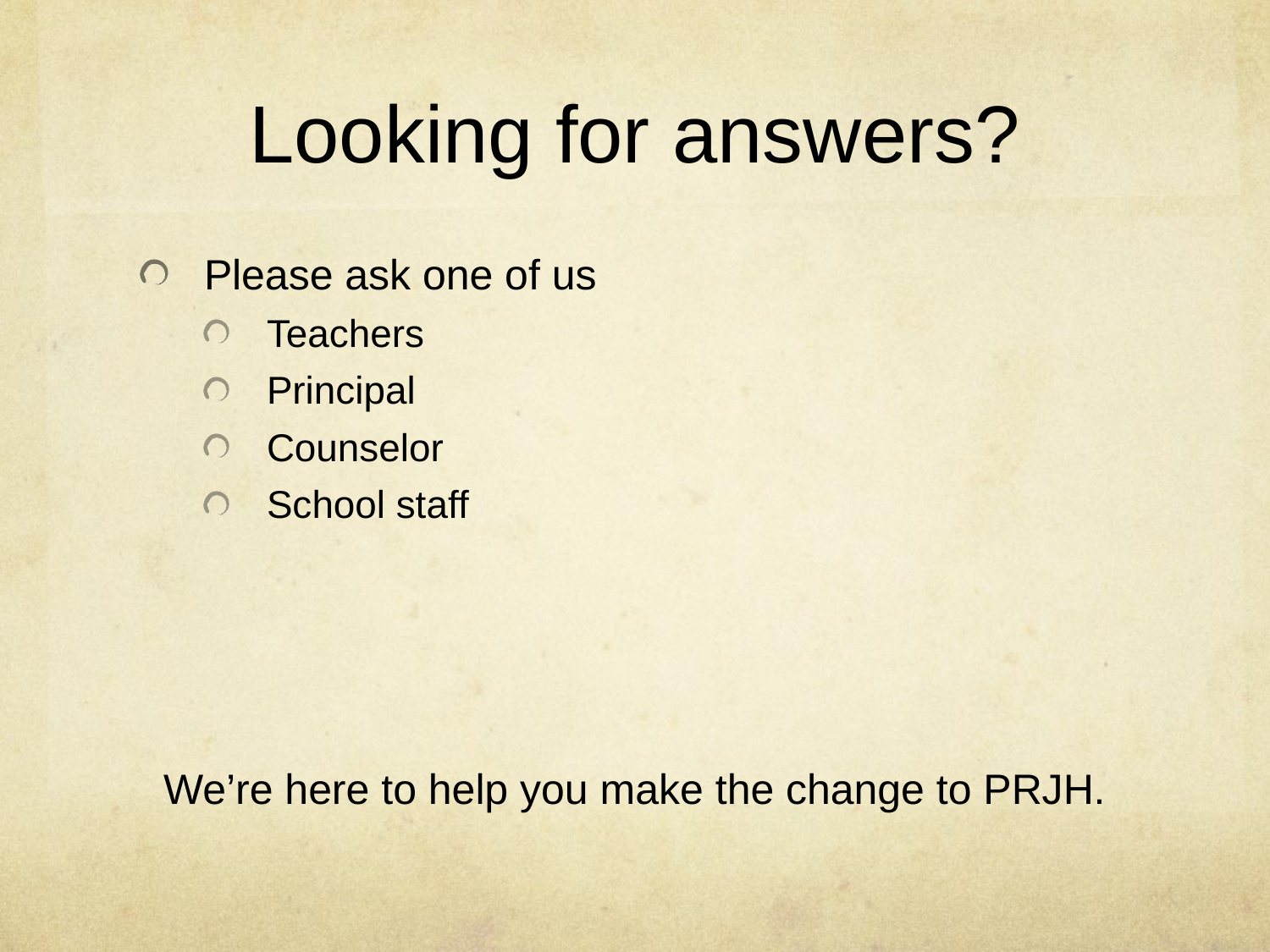

# Looking for answers?
Please ask one of us
Teachers
Principal
Counselor
School staff

We’re here to help you make the change to PRJH.